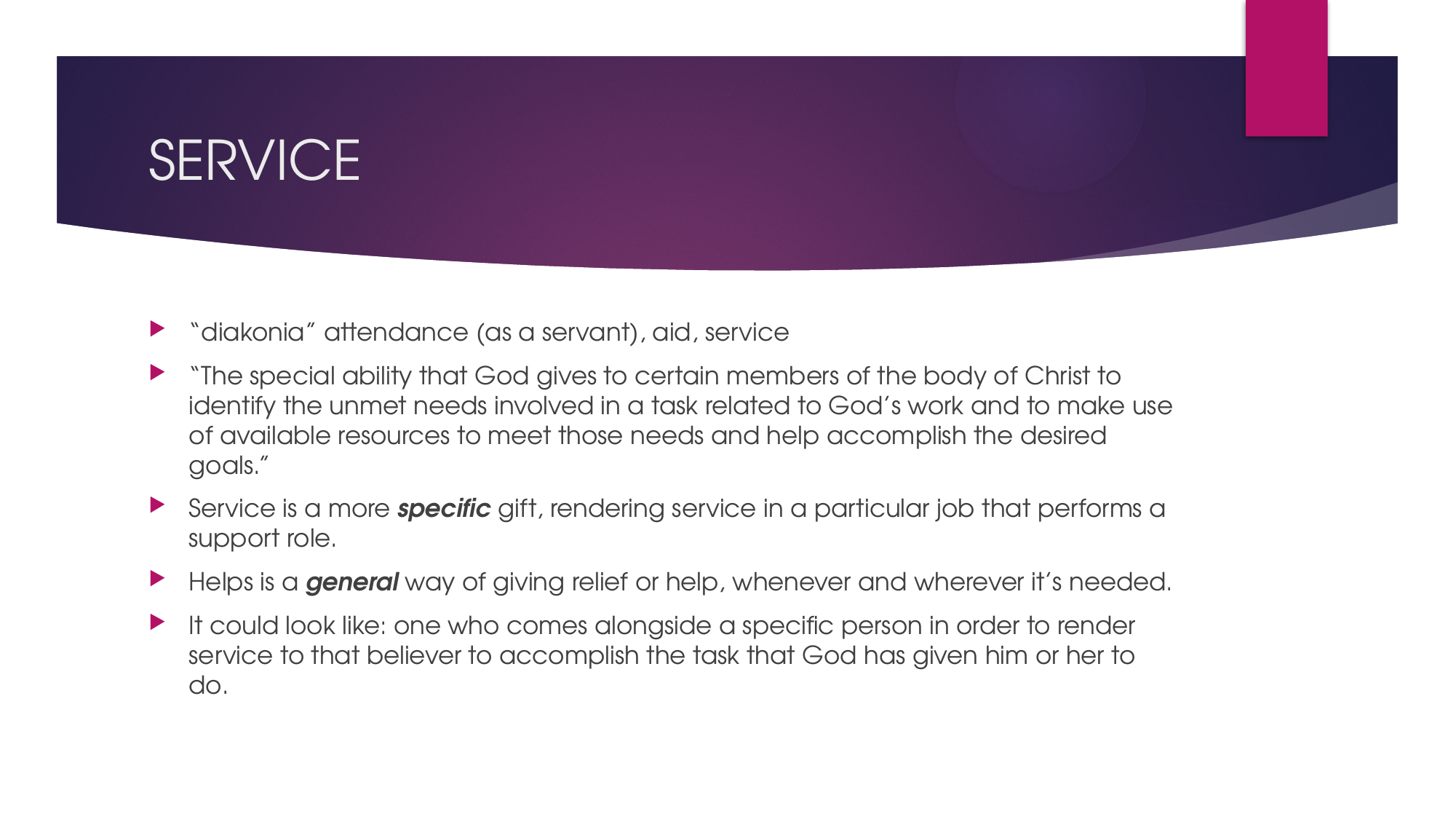

# SERVICE
“diakonia” attendance (as a servant), aid, service
“The special ability that God gives to certain members of the body of Christ to identify the unmet needs involved in a task related to God’s work and to make use of available resources to meet those needs and help accomplish the desired goals.”
Service is a more specific gift, rendering service in a particular job that performs a support role.
Helps is a general way of giving relief or help, whenever and wherever it’s needed.
It could look like: one who comes alongside a specific person in order to render service to that believer to accomplish the task that God has given him or her to do.